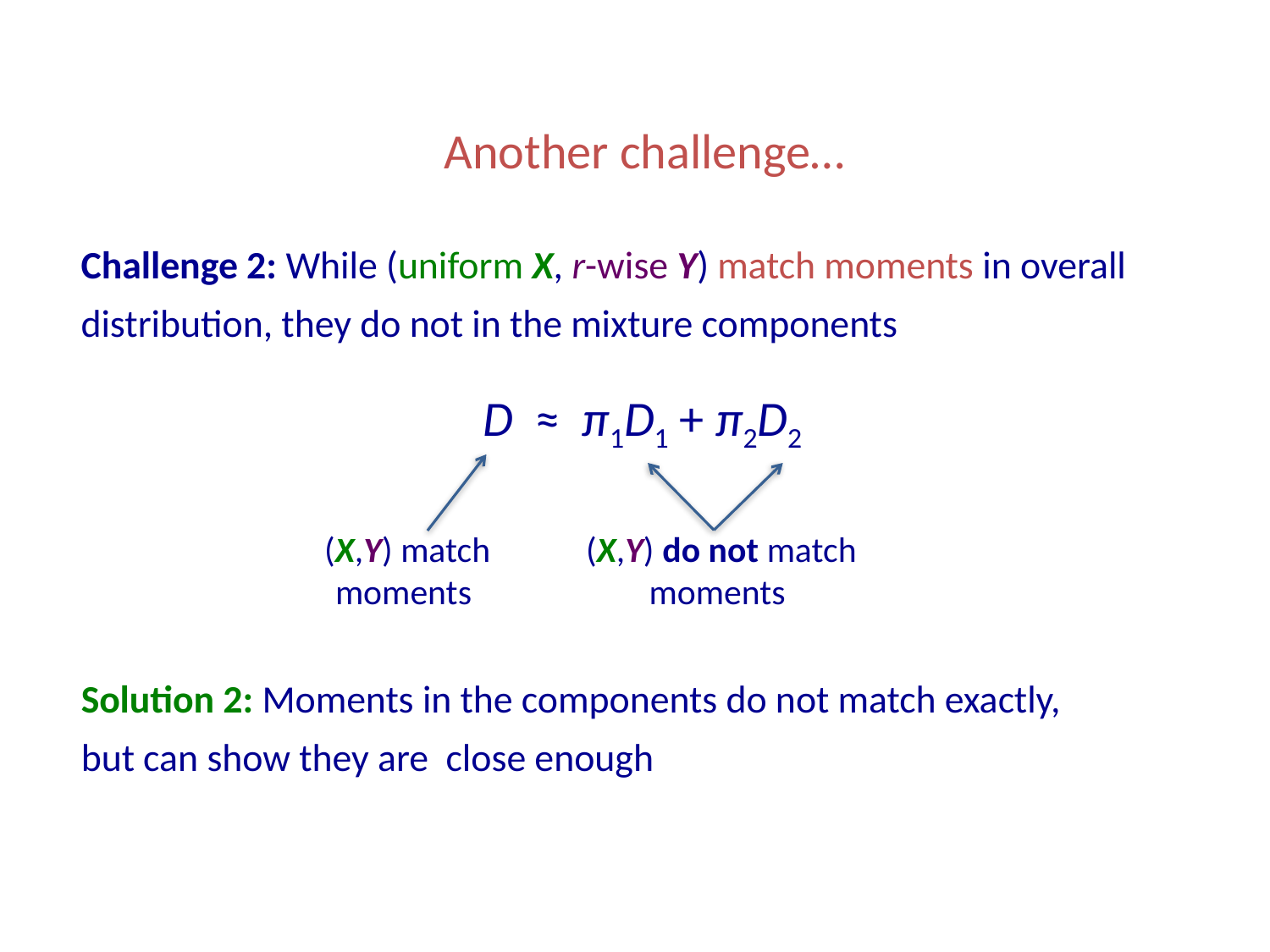

# Another challenge…
Challenge 2: While (uniform X, r-wise Y) match moments in overall distribution, they do not in the mixture components
D  ≈  π1D1 + π2D2
(X,Y) match moments
(X,Y) do not match moments
Solution 2: Moments in the components do not match exactly,
but can show they are  close enough